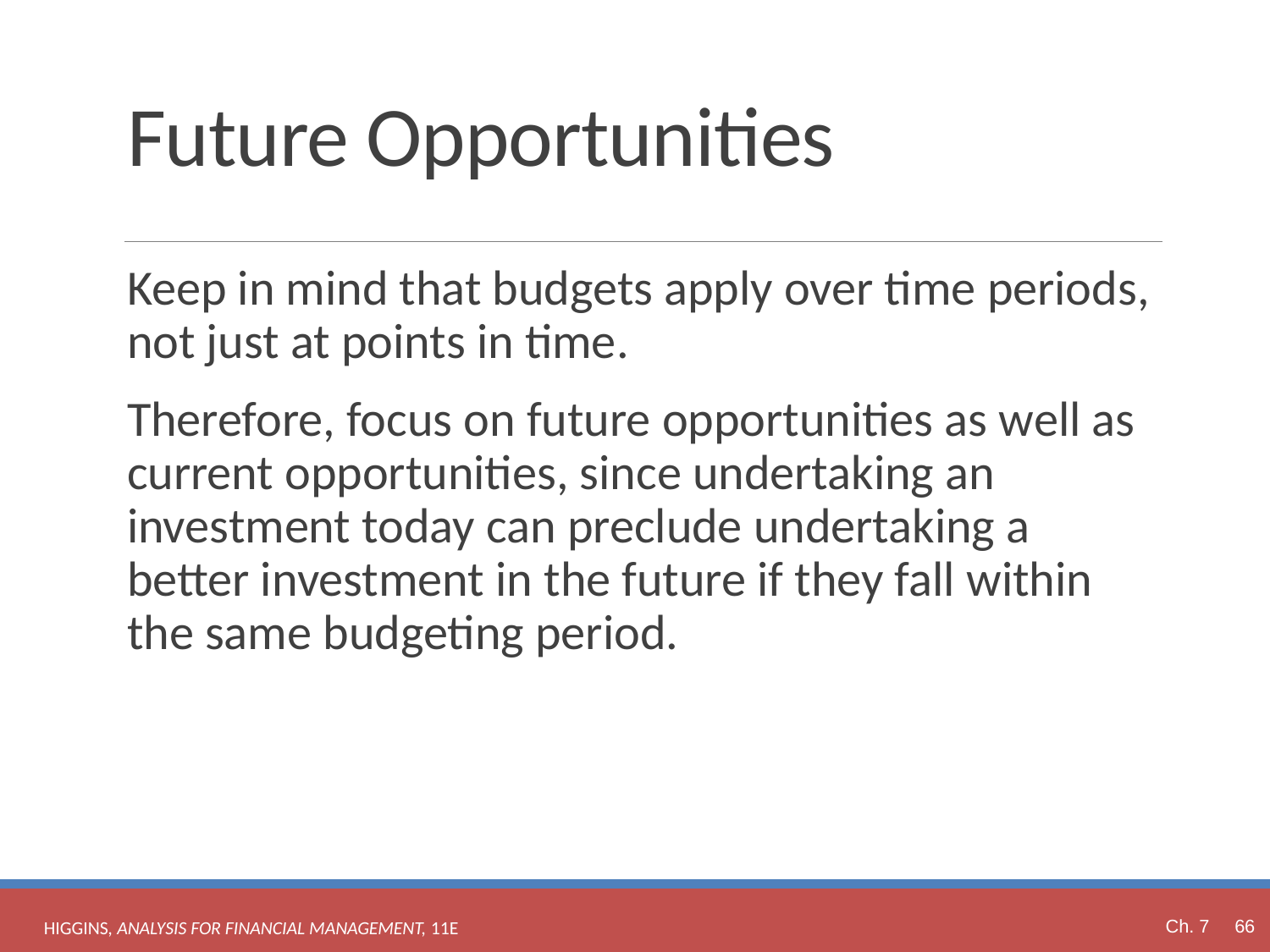

# Future Opportunities
Keep in mind that budgets apply over time periods, not just at points in time.
Therefore, focus on future opportunities as well as current opportunities, since undertaking an investment today can preclude undertaking a better investment in the future if they fall within the same budgeting period.
Ch. 7     66